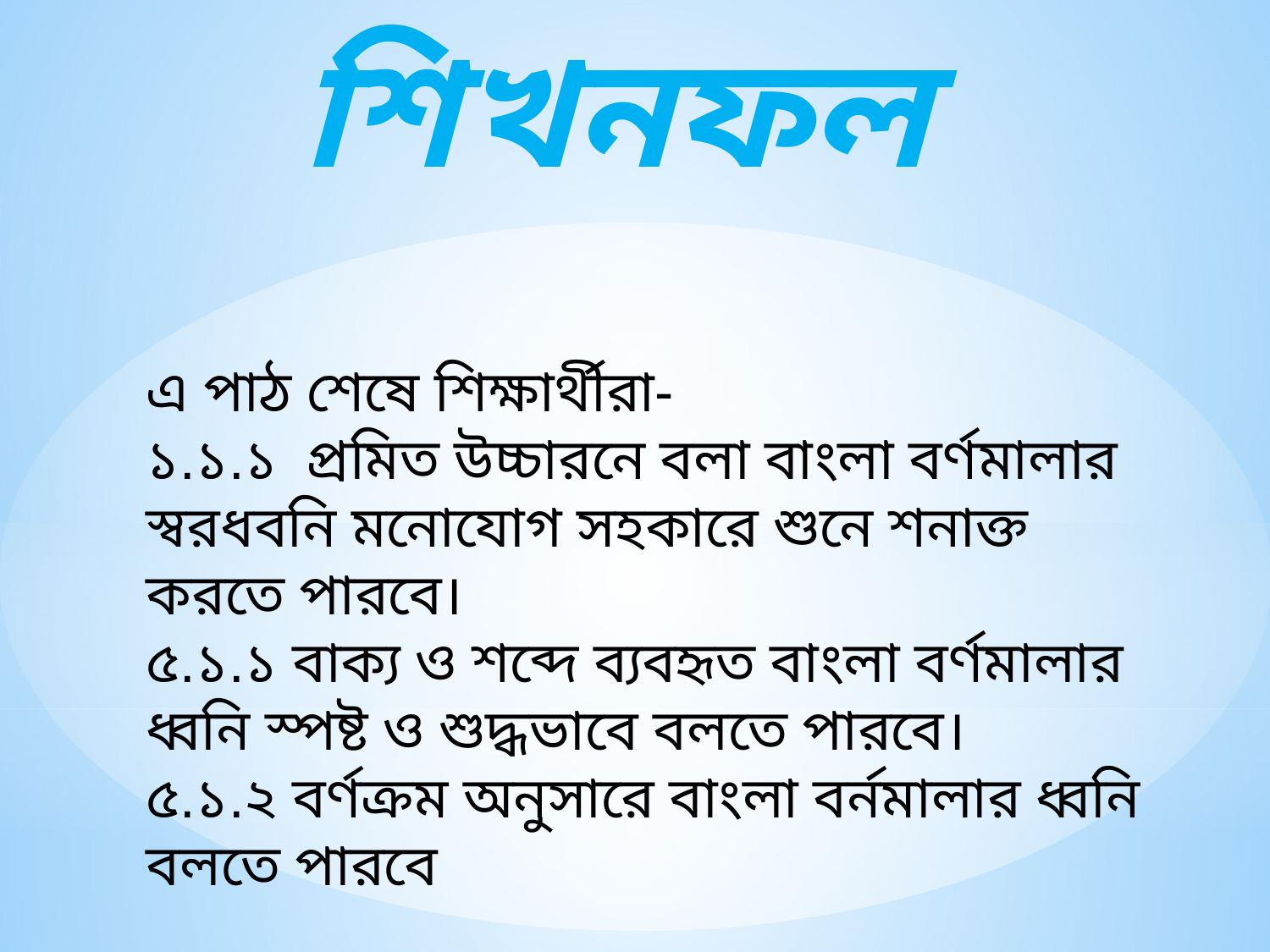

শিখনফল
এ পাঠ শেষে শিক্ষার্থীরা-
১.১.১  প্রমিত উচ্চারনে বলা বাংলা বর্ণমালার স্বরধবনি মনোযোগ সহকারে শুনে শনাক্ত করতে পারবে।
৫.১.১ বাক্য ও শব্দে ব্যবহৃত বাংলা বর্ণমালার ধ্বনি স্পষ্ট ও শুদ্ধভাবে বলতে পারবে।
৫.১.২ বর্ণক্রম অনুসারে বাংলা বর্নমালার ধ্বনি বলতে পারবে